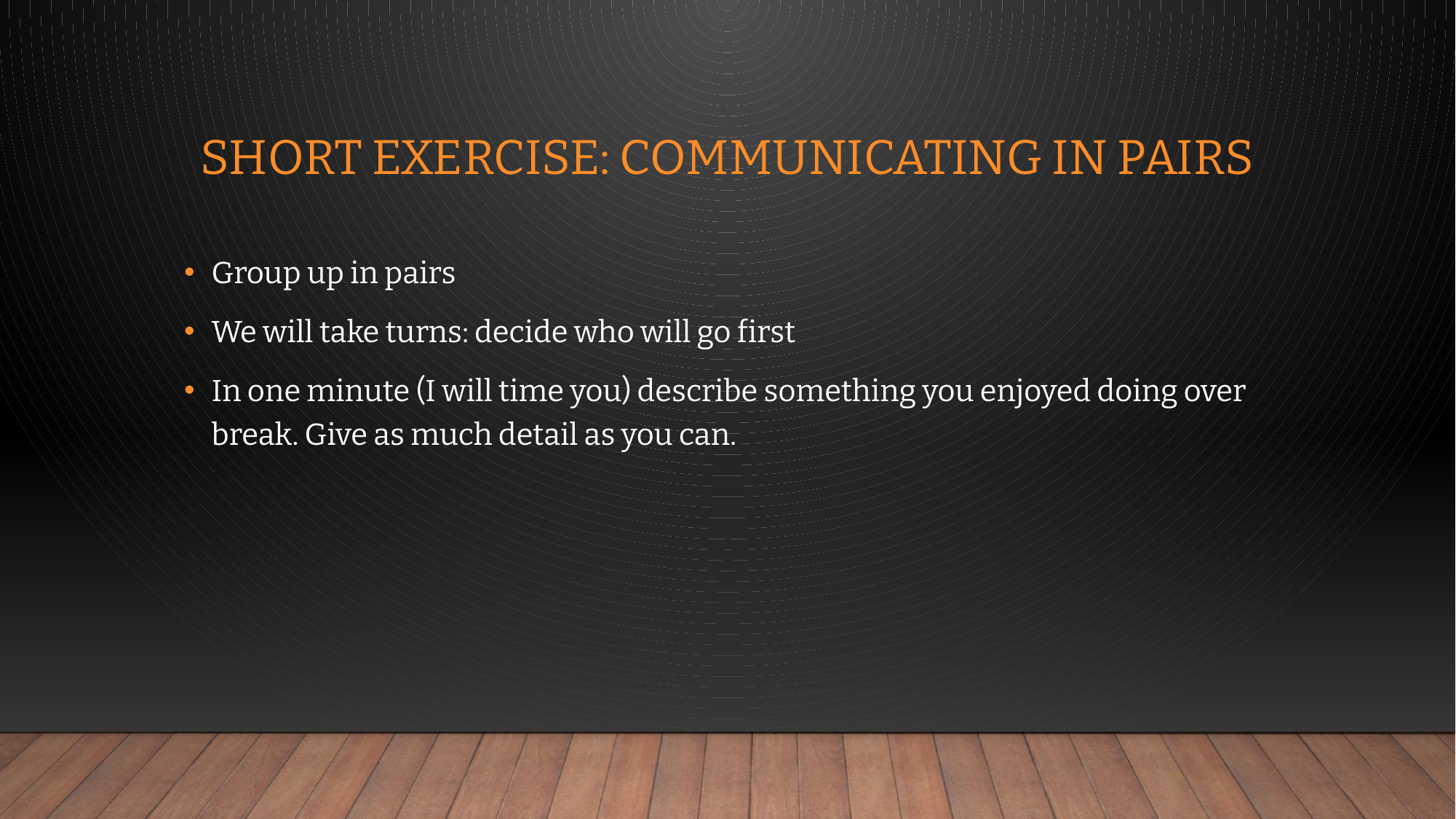

# Short Exercise: Communicating in pairs
Group up in pairs
We will take turns: decide who will go first
In one minute (I will time you) describe something you enjoyed doing over break. Give as much detail as you can.